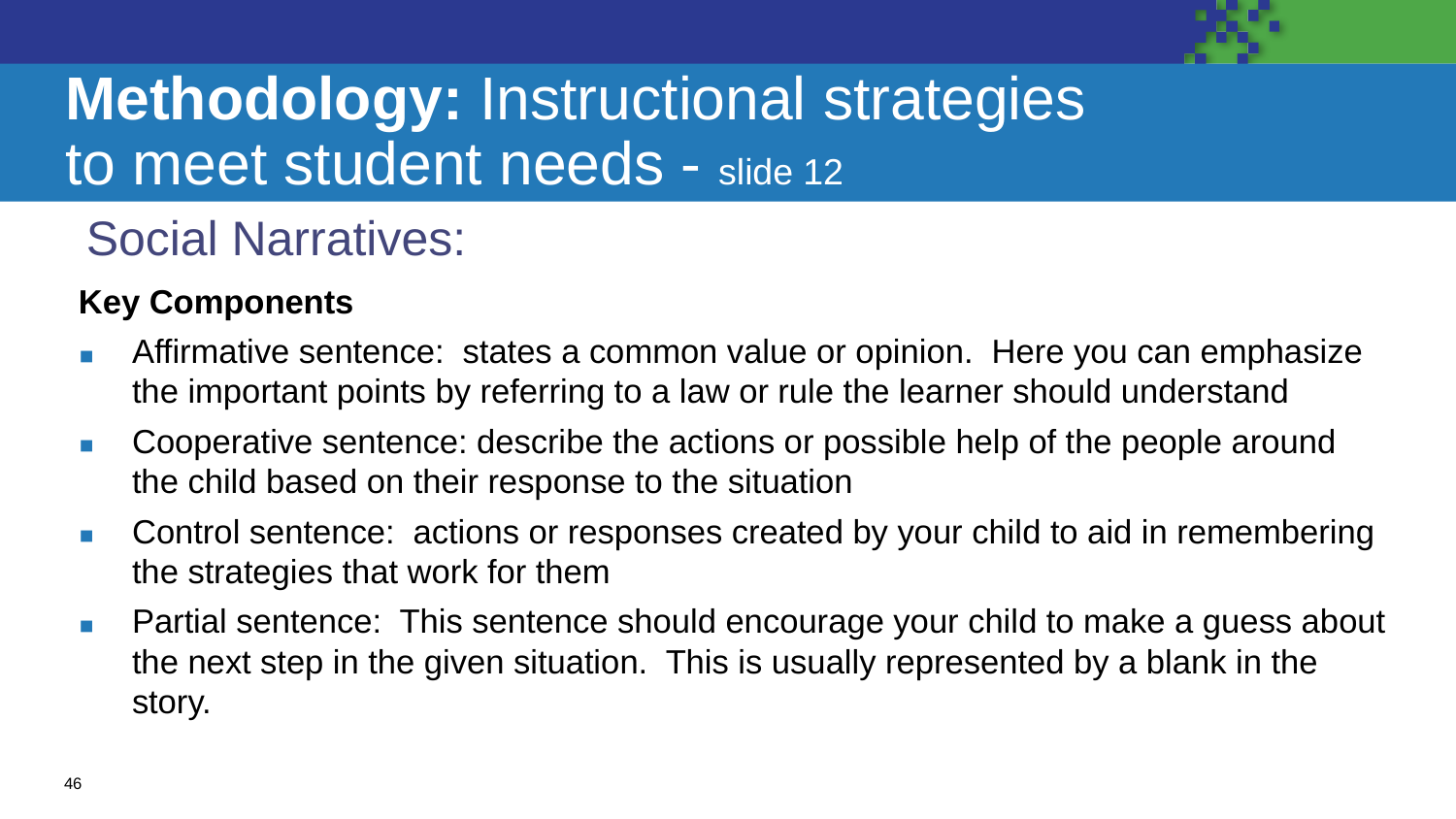

# Methodology: Instructional strategies to meet student needs - slide 12
Social Narratives:

Key Components
Affirmative sentence:  states a common value or opinion.  Here you can emphasize the important points by referring to a law or rule the learner should understand
Cooperative sentence: describe the actions or possible help of the people around the child based on their response to the situation
Control sentence:  actions or responses created by your child to aid in remembering the strategies that work for them
Partial sentence:  This sentence should encourage your child to make a guess about the next step in the given situation.  This is usually represented by a blank in the story.

46